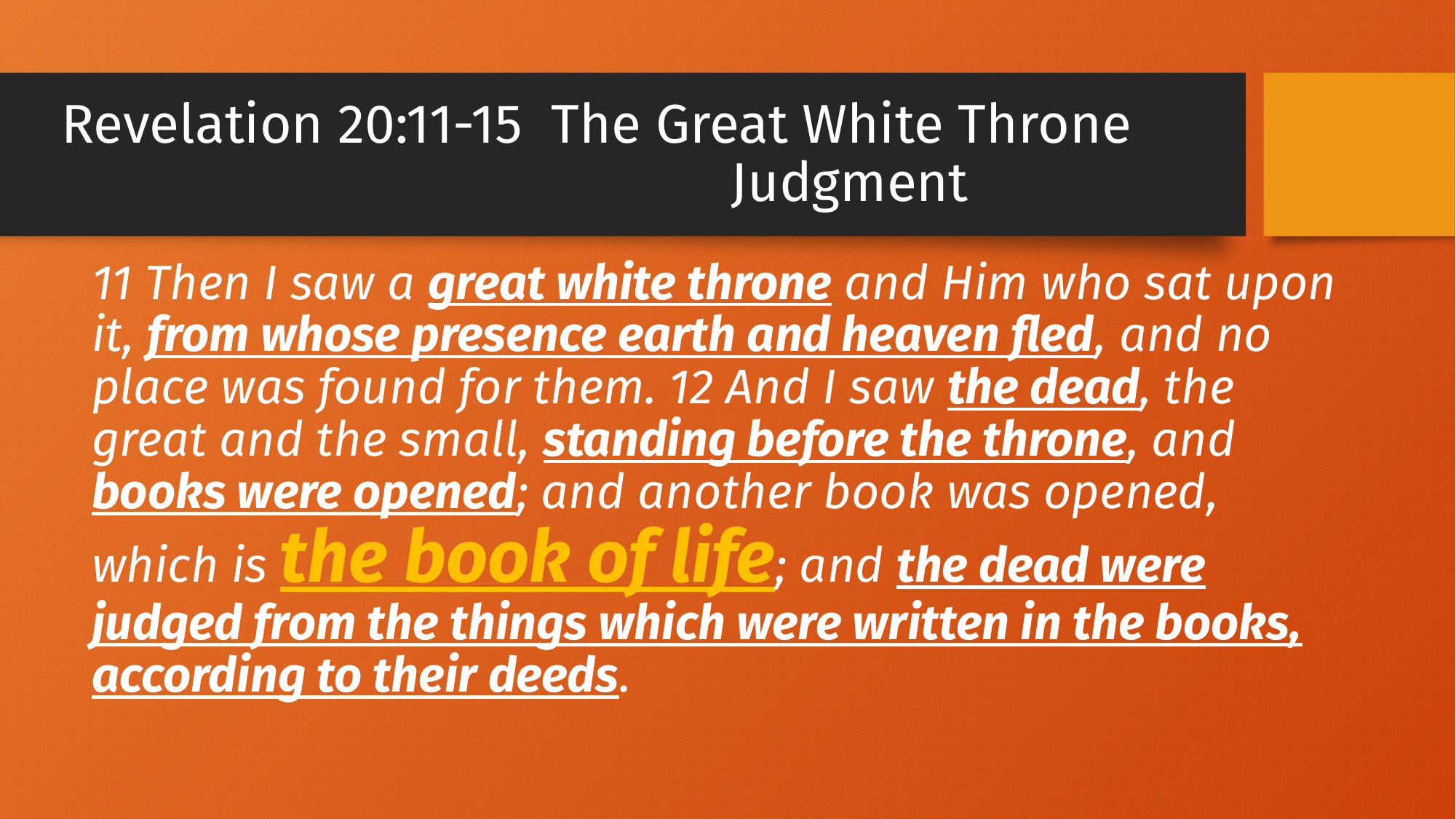

# Revelation 20:11-15  The Great White Throne Judgment
11 Then I saw a great white throne and Him who sat upon it, from whose presence earth and heaven fled, and no place was found for them. 12 And I saw the dead, the great and the small, standing before the throne, and books were opened; and another book was opened, which is the book of life; and the dead were judged from the things which were written in the books, according to their deeds.